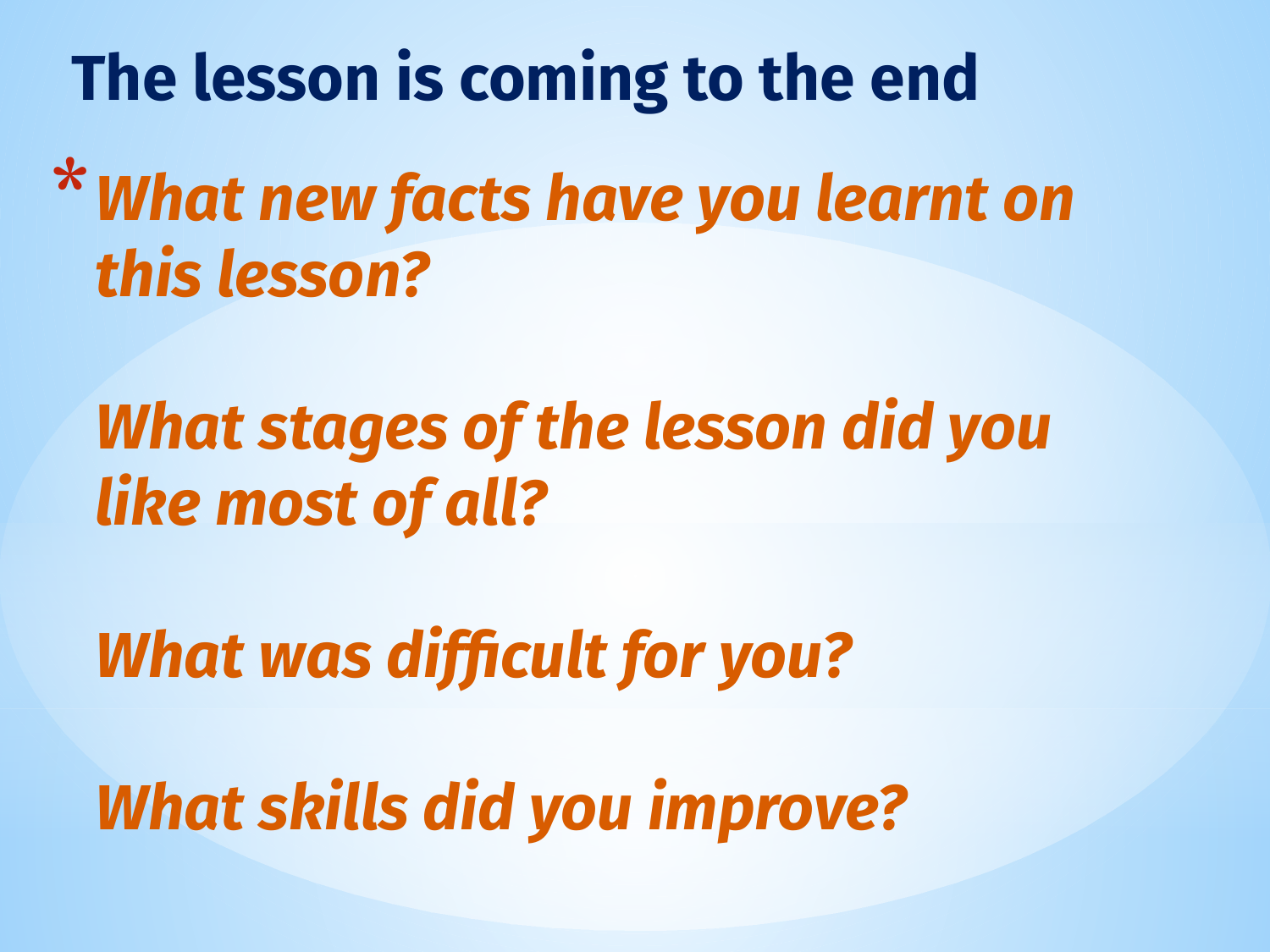

The lesson is coming to the end
# What new facts have you learnt on this lesson? What stages of the lesson did you like most of all? What was difficult for you? What skills did you improve?